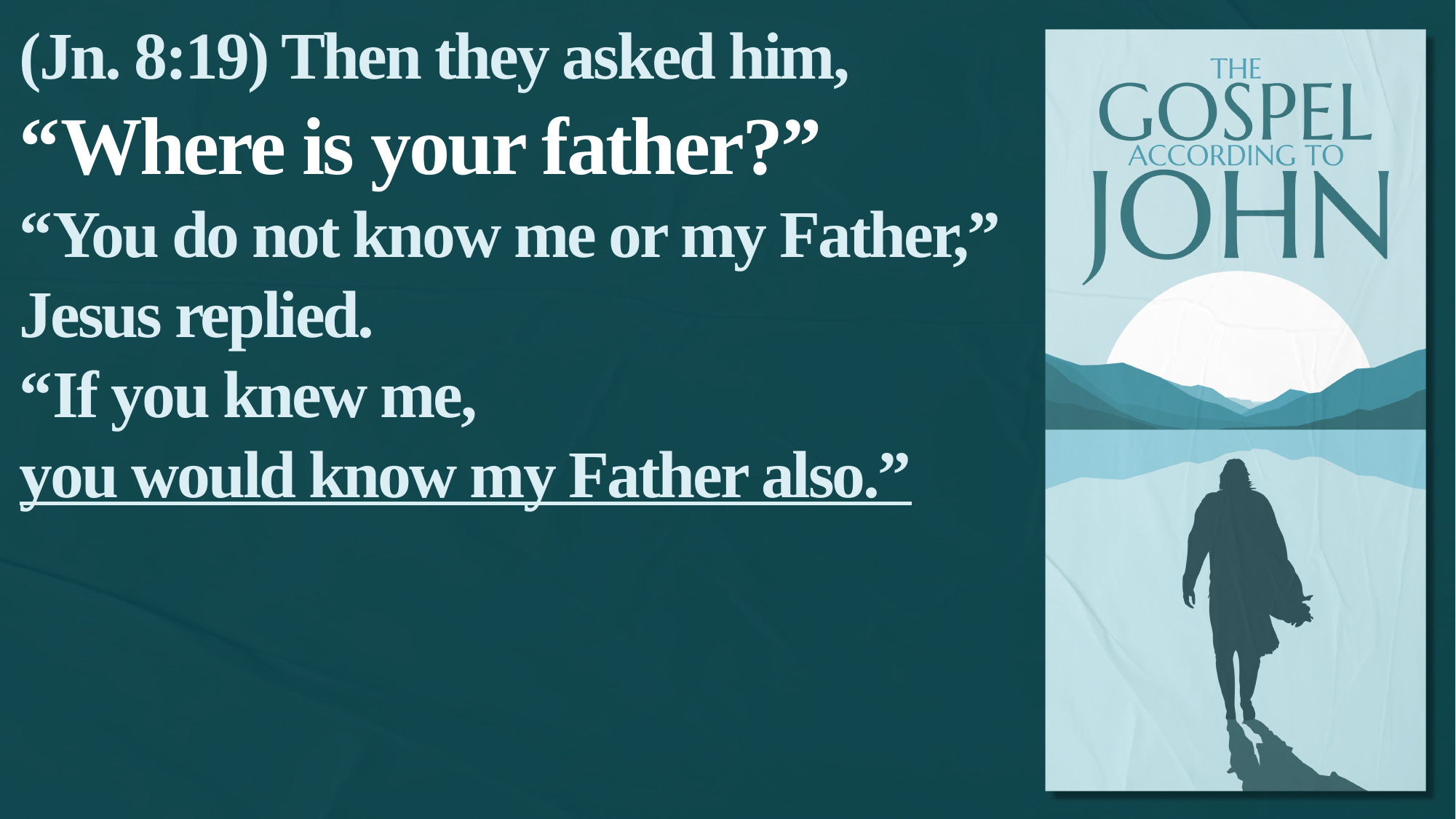

(Jn. 8:19) Then they asked him,
“Where is your father?”
“You do not know me or my Father,” Jesus replied.
“If you knew me,
you would know my Father also.”